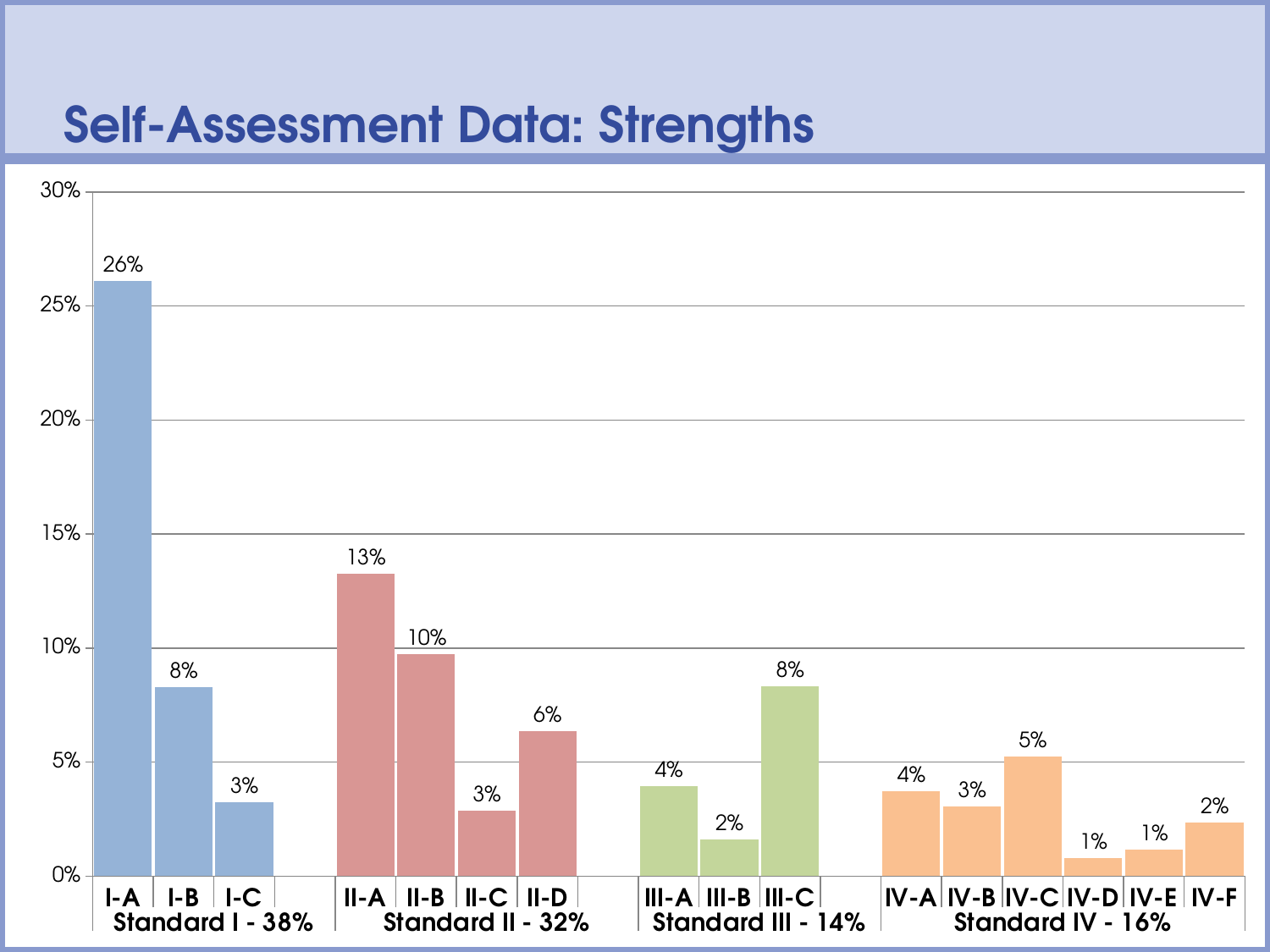

Self-Assessment Data: Strengths

### Chart

| Category |  |
|---|---|
| I-A | 0.26077749205869 |
| I-B | 0.0828921494478899 |
| I-C | 0.0324459234608985 |
|  | None |
| II-A | 0.132657691725911 |
| II-B | 0.0971865073362577 |
| II-C | 0.0287399788231735 |
| II-D | 0.0635304795038572 |
|  | None |
| III-A | 0.039555286643473 |
| III-B | 0.0161095144456209 |
| III-C | 0.0831946755407654 |
|  | None |
| IV-A | 0.0372863409469067 |
| IV-B | 0.0307063984268643 |
| IV-C | 0.0522613825442444 |
| IV-D | 0.00779004689154439 |
| IV-E | 0.0114959915292694 |
| IV-F | 0.0233701406746332 |